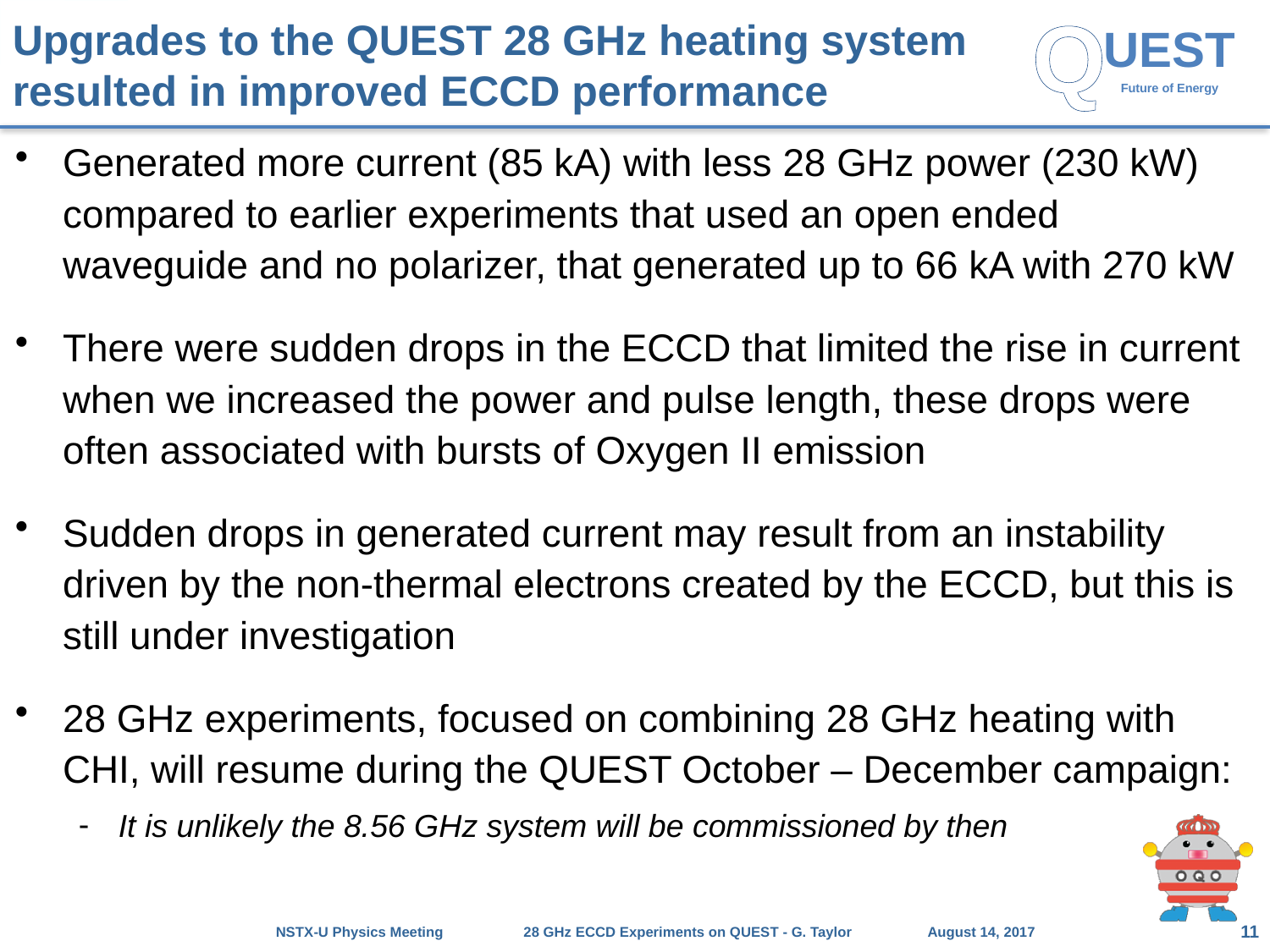

Upgrades to the QUEST 28 GHz heating system resulted in improved ECCD performance
Generated more current (85 kA) with less 28 GHz power (230 kW) compared to earlier experiments that used an open ended waveguide and no polarizer, that generated up to 66 kA with 270 kW
There were sudden drops in the ECCD that limited the rise in current when we increased the power and pulse length, these drops were often associated with bursts of Oxygen II emission
Sudden drops in generated current may result from an instability driven by the non-thermal electrons created by the ECCD, but this is still under investigation
28 GHz experiments, focused on combining 28 GHz heating with CHI, will resume during the QUEST October – December campaign:
It is unlikely the 8.56 GHz system will be commissioned by then